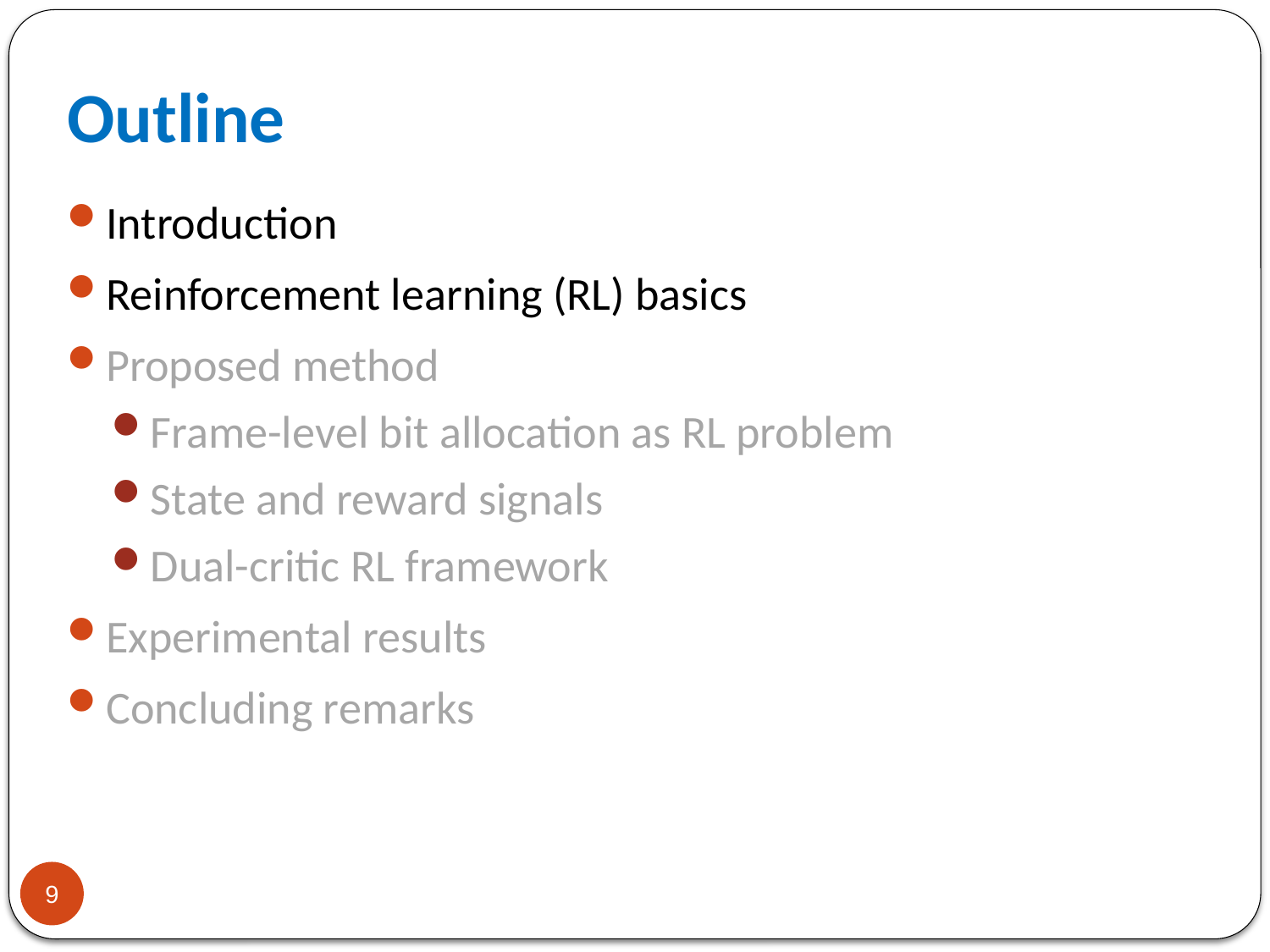

# Outline

Introduction
Reinforcement learning (RL) basics
Proposed method
Frame-level bit allocation as RL problem
State and reward signals
Dual-critic RL framework
Experimental results
Concluding remarks

9